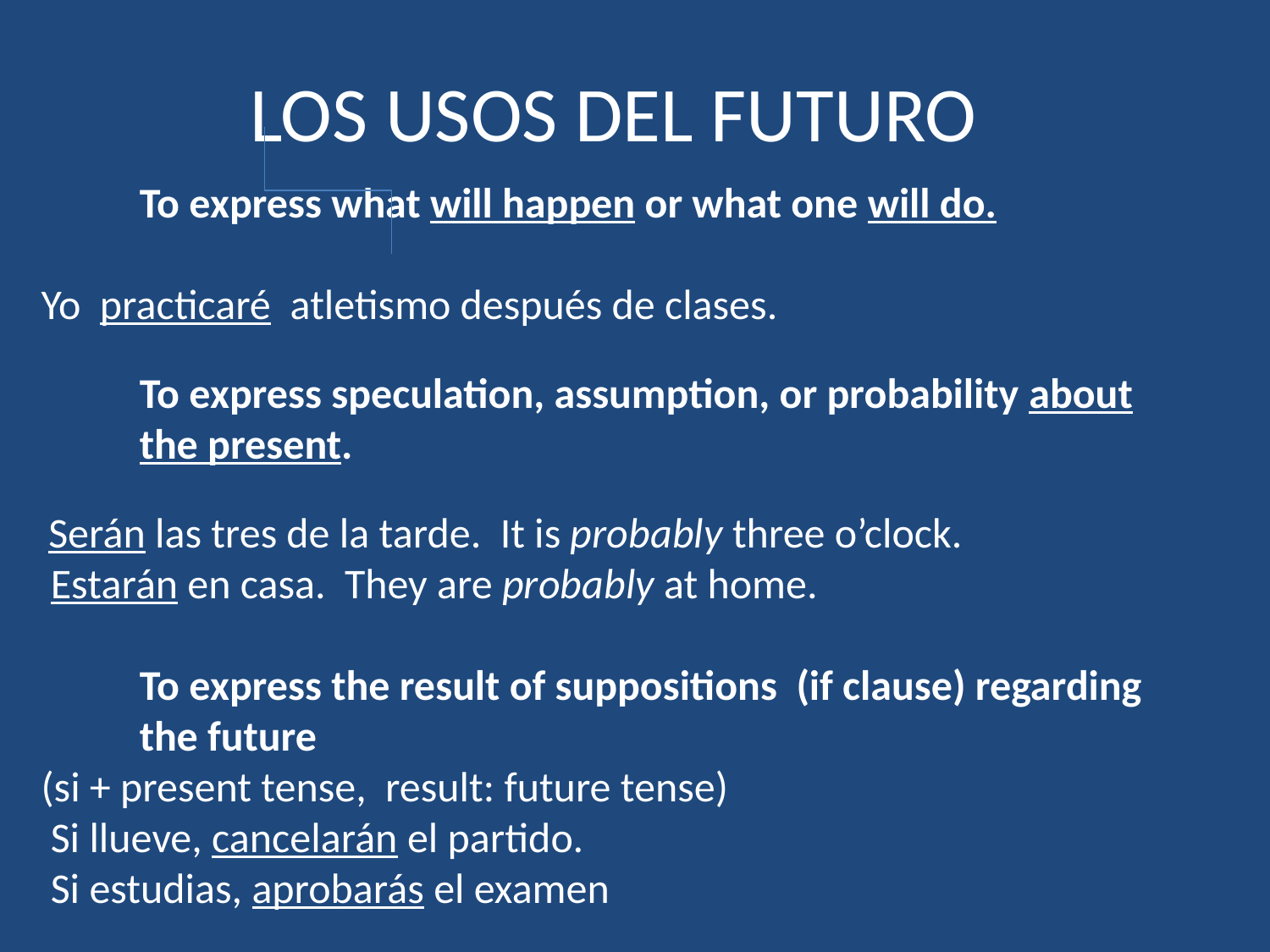

# LOS USOS DEL FUTURO
 	To express what will happen or what one will do.

   Yo  practicaré  atletismo después de clases.

	To express speculation, assumption, or probability about
	the present.

     Serán las tres de la tarde.  It is probably three o’clock.
    Estarán en casa.  They are probably at home.

	To express the result of suppositions  (if clause) regarding    	the future
   (si + present tense,  result: future tense)
    Si llueve, cancelarán el partido.
    Si estudias, aprobarás el examen